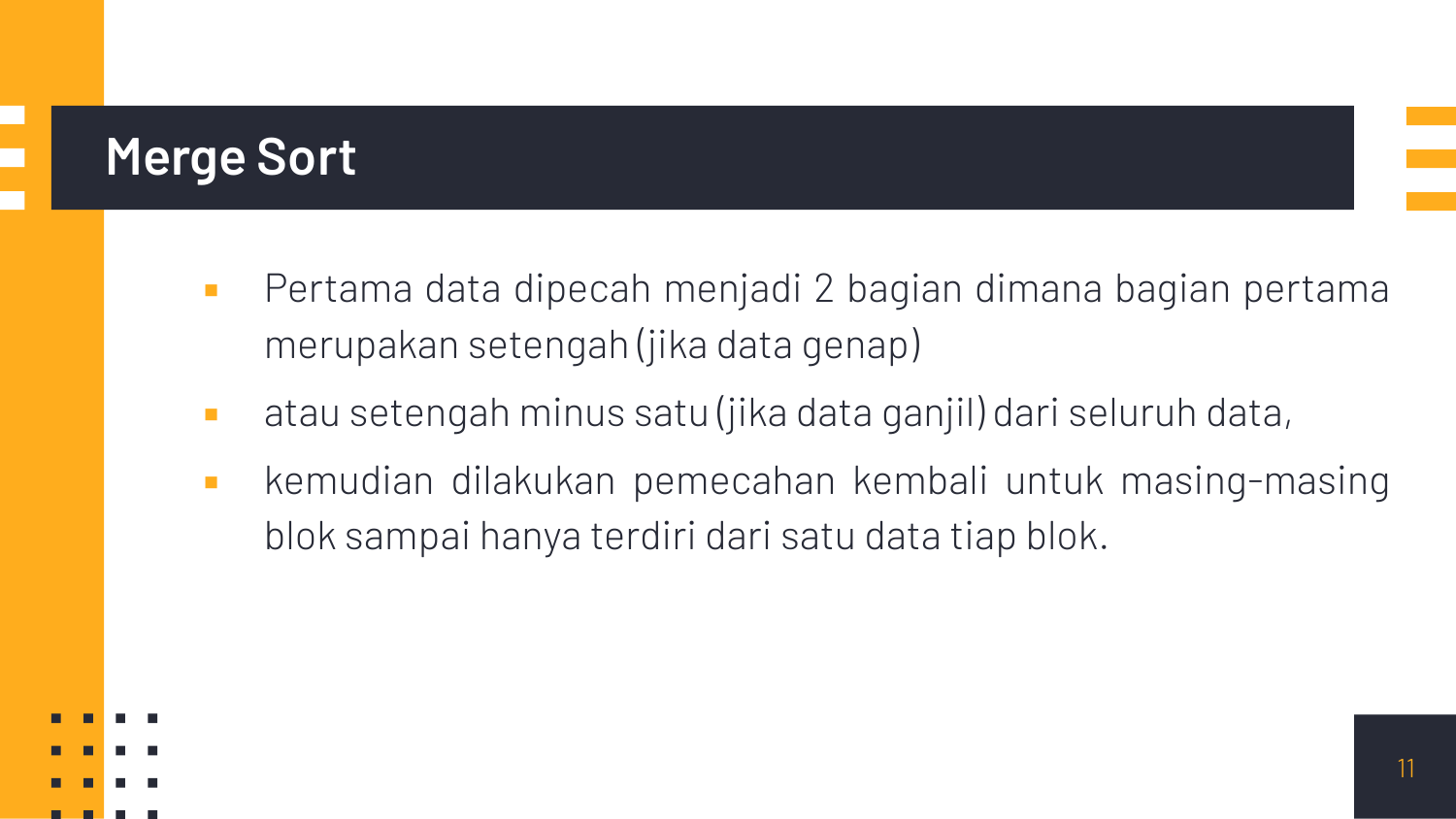

# Merge Sort
Pertama data dipecah menjadi 2 bagian dimana bagian pertama merupakan setengah (jika data genap)
atau setengah minus satu (jika data ganjil) dari seluruh data,
kemudian dilakukan pemecahan kembali untuk masing-masing blok sampai hanya terdiri dari satu data tiap blok.
11